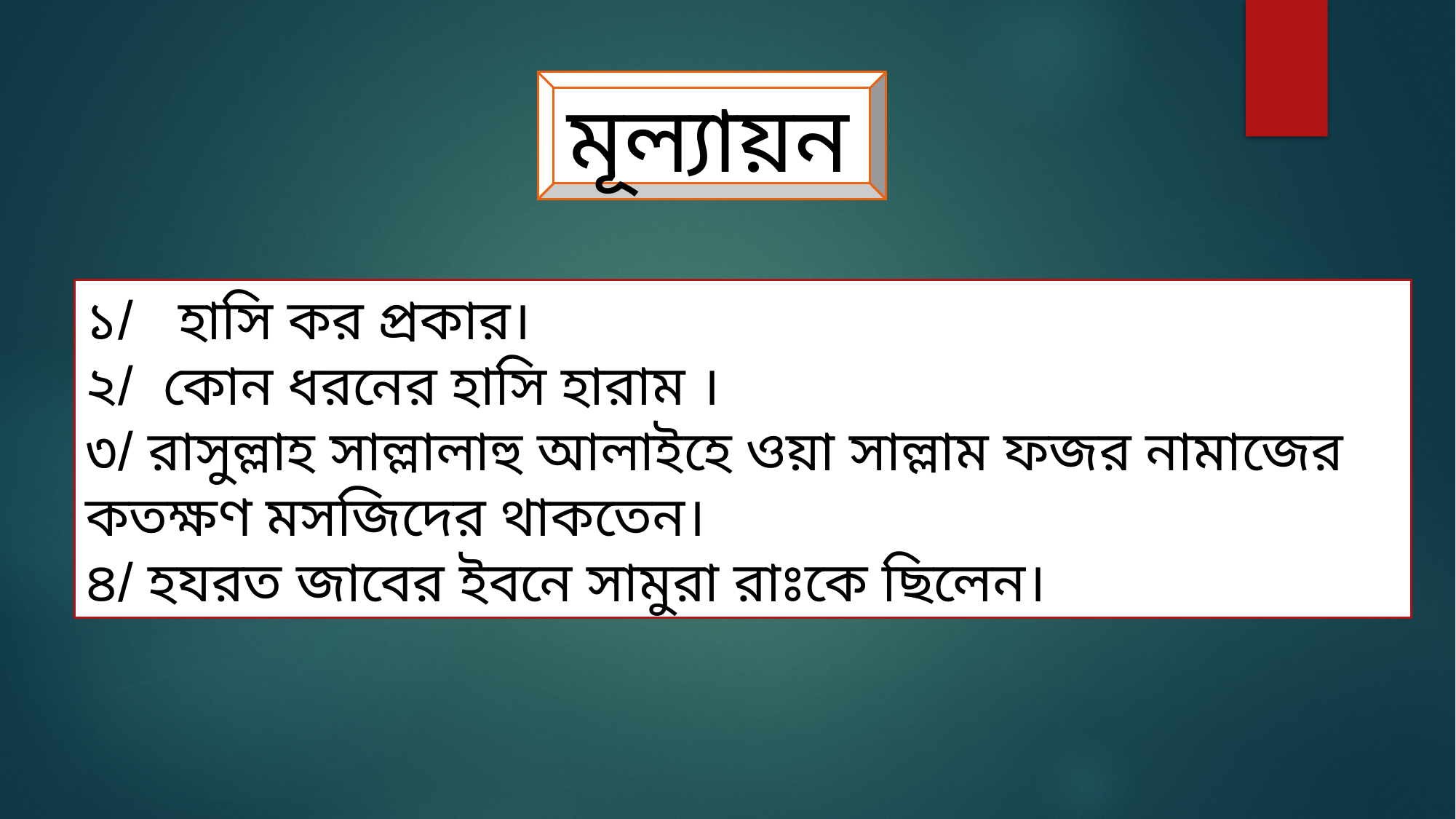

মূল্যায়ন
১/   হাসি কর প্রকার।
২/  কোন ধরনের হাসি হারাম ।
৩/ রাসুল্লাহ সাল্লালাহু আলাইহে ওয়া সাল্লাম ফজর নামাজের কতক্ষণ মসজিদের থাকতেন।
৪/ হযরত জাবের ইবনে সামুরা রাঃকে ছিলেন।